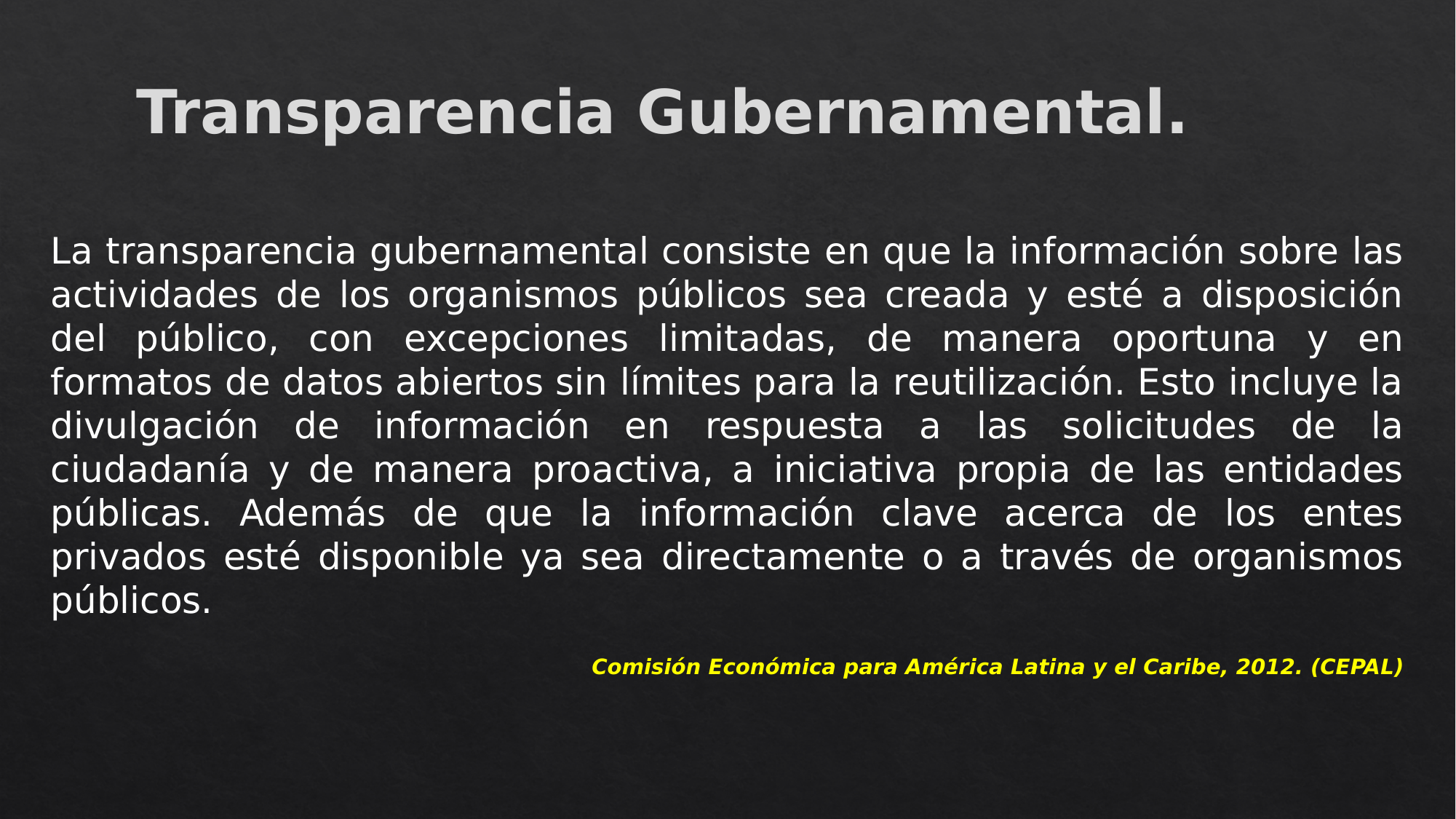

Transparencia Gubernamental.

La transparencia gubernamental consiste en que la información sobre las actividades de los organismos públicos sea creada y esté a disposición del público, con excepciones limitadas, de manera oportuna y en formatos de datos abiertos sin límites para la reutilización. Esto incluye la divulgación de información en respuesta a las solicitudes de la ciudadanía y de manera proactiva, a iniciativa propia de las entidades públicas. Además de que la información clave acerca de los entes privados esté disponible ya sea directamente o a través de organismos públicos.

Comisión Económica para América Latina y el Caribe, 2012. (CEPAL)